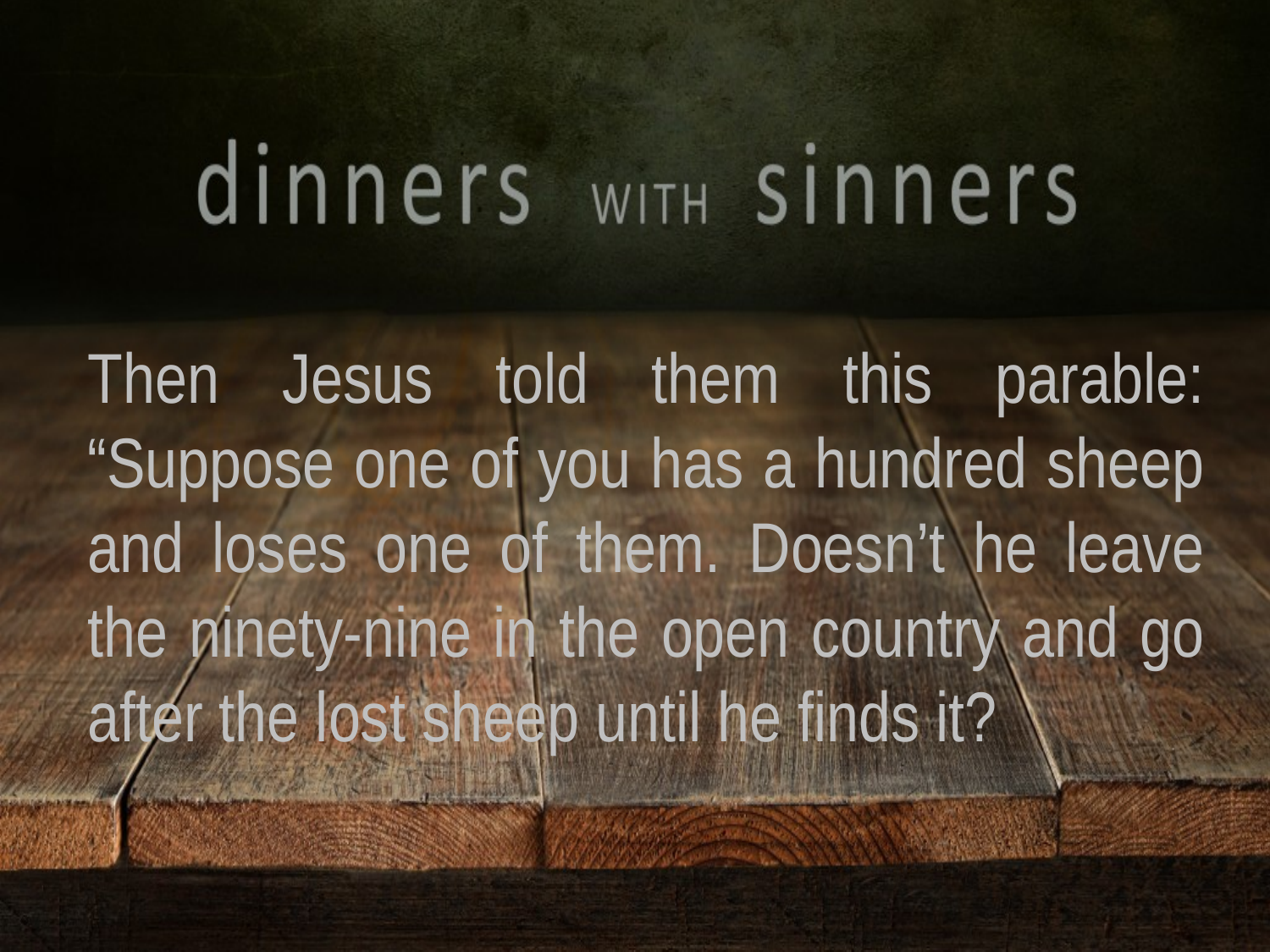

Then Jesus told them this parable: “Suppose one of you has a hundred sheep and loses one of them. Doesn’t he leave the ninety-nine in the open country and go after the lost sheep until he finds it?